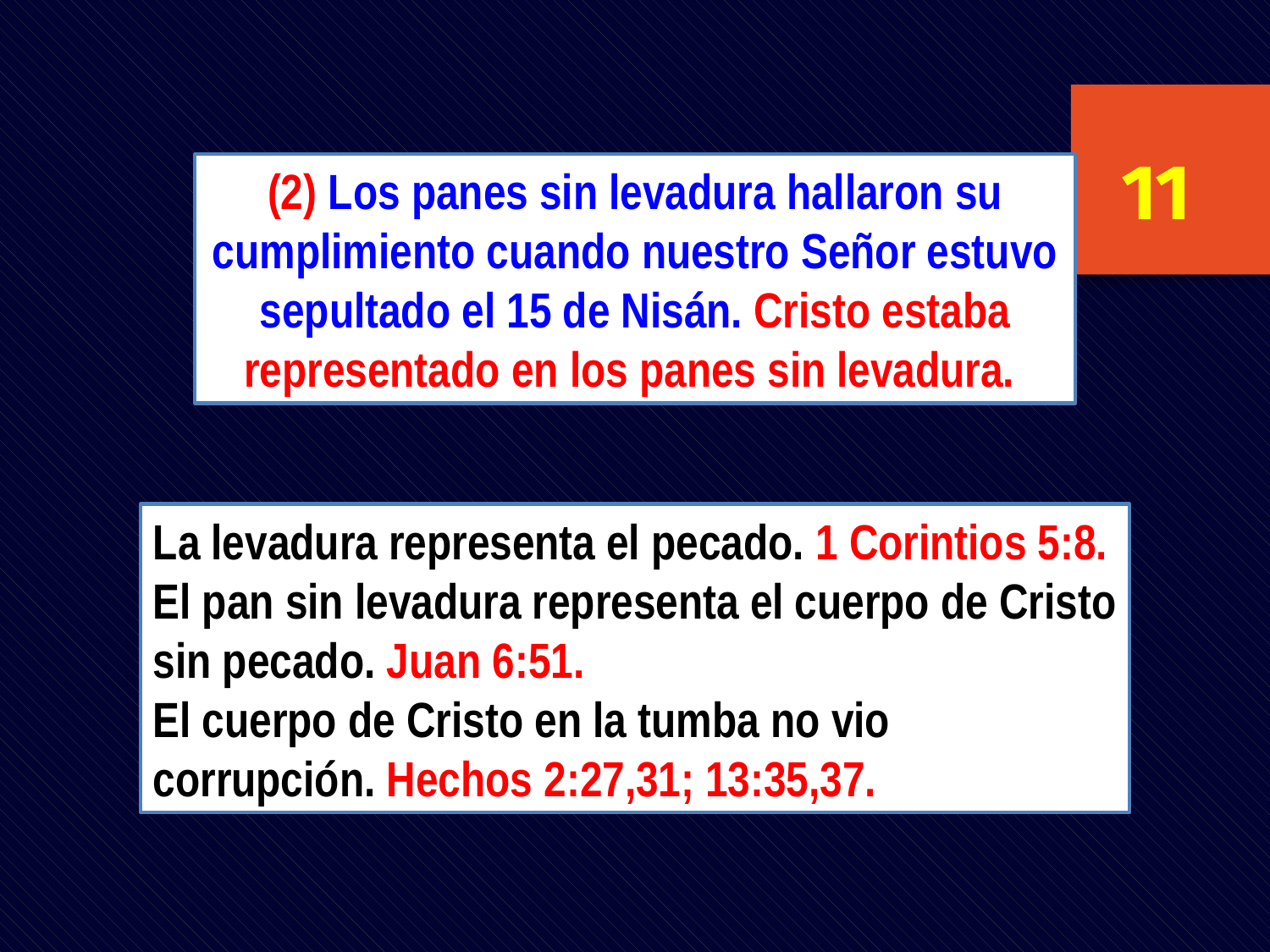

11

(2) Los panes sin levadura hallaron su cumplimiento cuando nuestro Señor estuvo sepultado el 15 de Nisán. Cristo estaba representado en los panes sin levadura.
La levadura representa el pecado. 1 Corintios 5:8.
El pan sin levadura representa el cuerpo de Cristo sin pecado. Juan 6:51.
El cuerpo de Cristo en la tumba no vio corrupción. Hechos 2:27,31; 13:35,37.